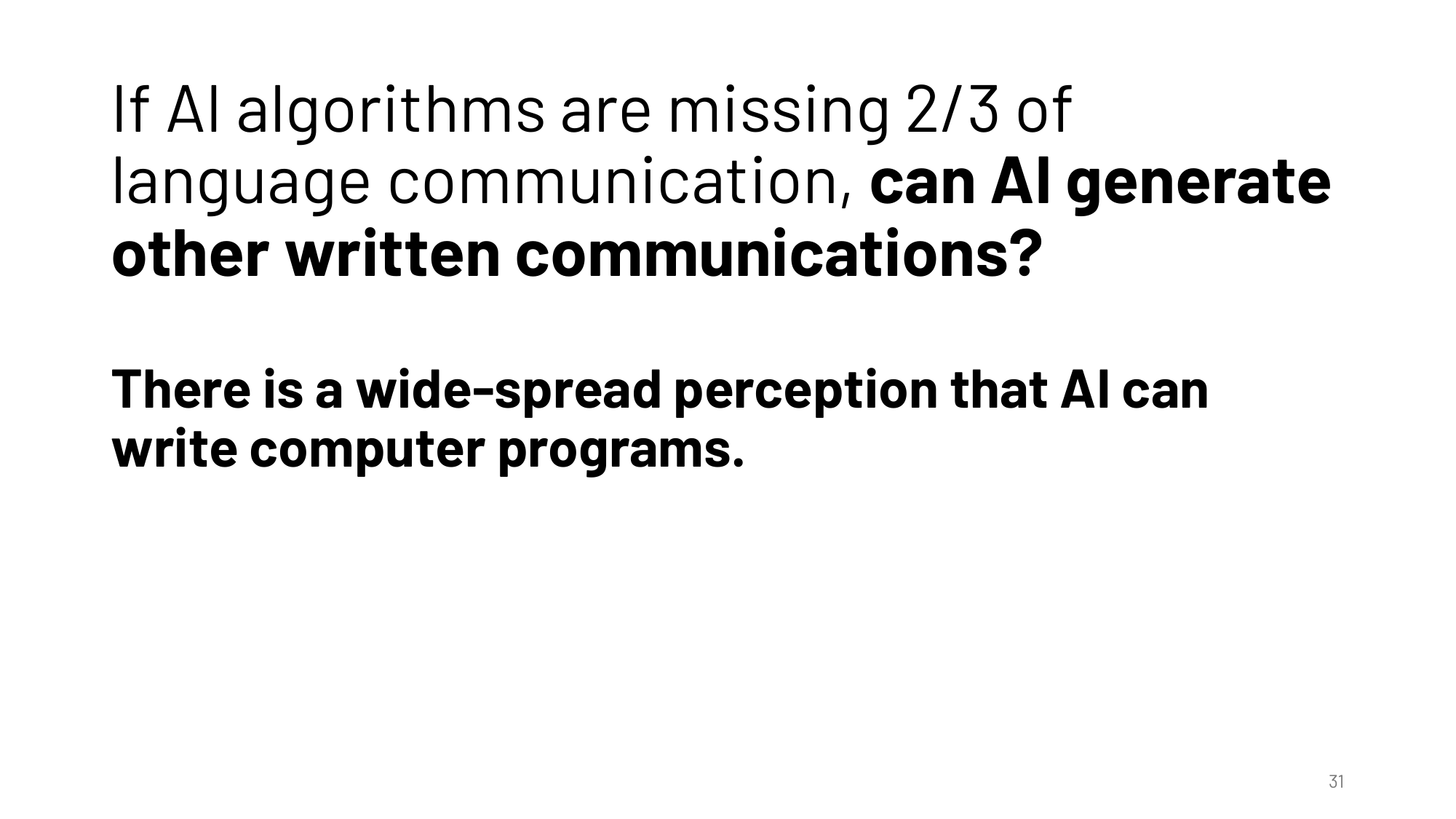

# If AI algorithms are missing 2/3 of language communication, can AI generate other written communications?
There is a wide-spread perception that AI can write computer programs.
31